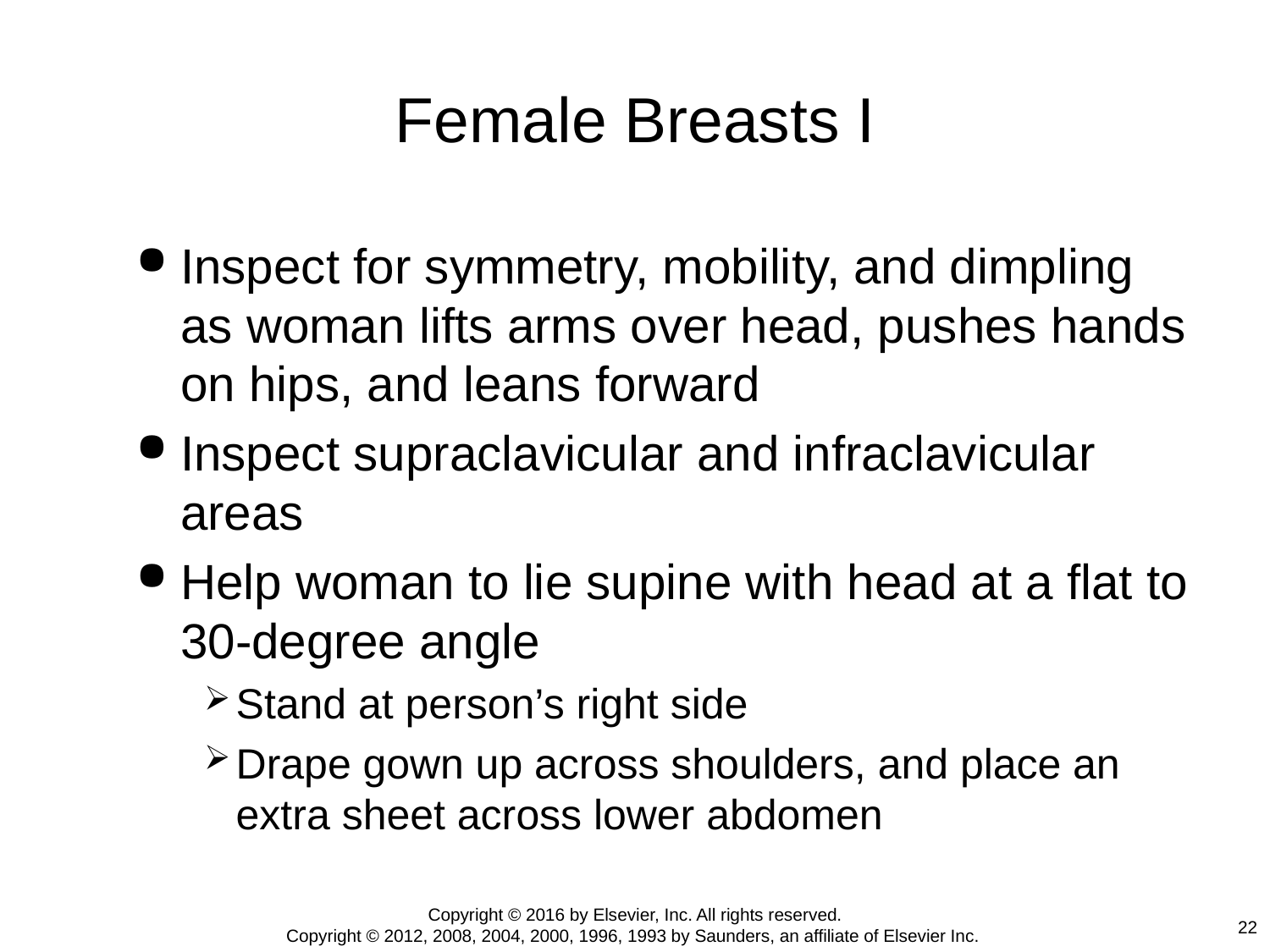

# Female Breasts I
Inspect for symmetry, mobility, and dimpling as woman lifts arms over head, pushes hands on hips, and leans forward
Inspect supraclavicular and infraclavicular areas
Help woman to lie supine with head at a flat to 30-degree angle
Stand at person’s right side
Drape gown up across shoulders, and place an extra sheet across lower abdomen
Copyright © 2016 by Elsevier, Inc. All rights reserved.
Copyright © 2012, 2008, 2004, 2000, 1996, 1993 by Saunders, an affiliate of Elsevier Inc.
22